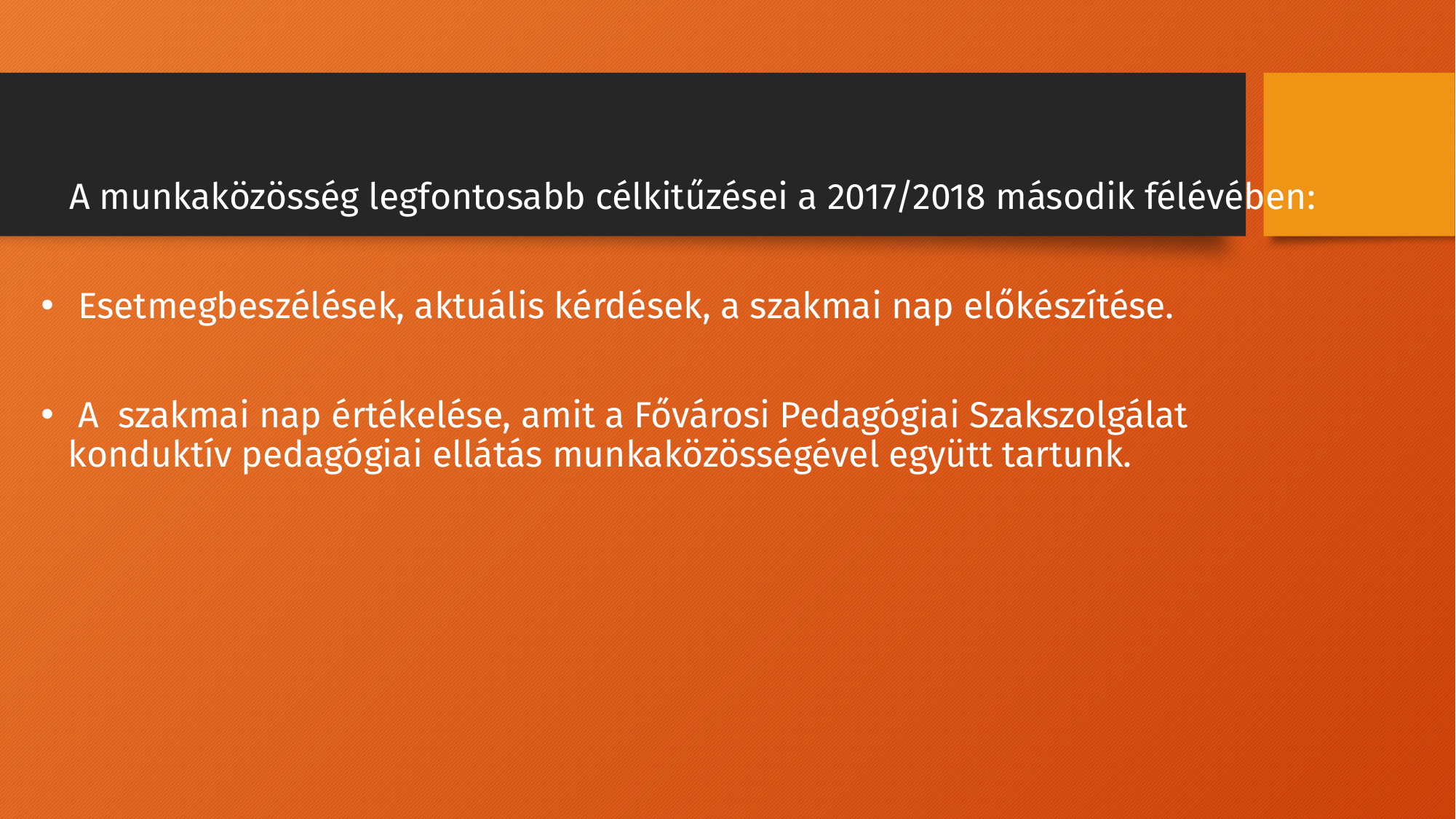

A munkaközösség legfontosabb célkitűzései a 2017/2018 második félévében:

 Esetmegbeszélések, aktuális kérdések, a szakmai nap előkészítése.

 A  szakmai nap értékelése, amit a Fővárosi Pedagógiai Szakszolgálat   konduktív pedagógiai ellátás munkaközösségével együtt tartunk.